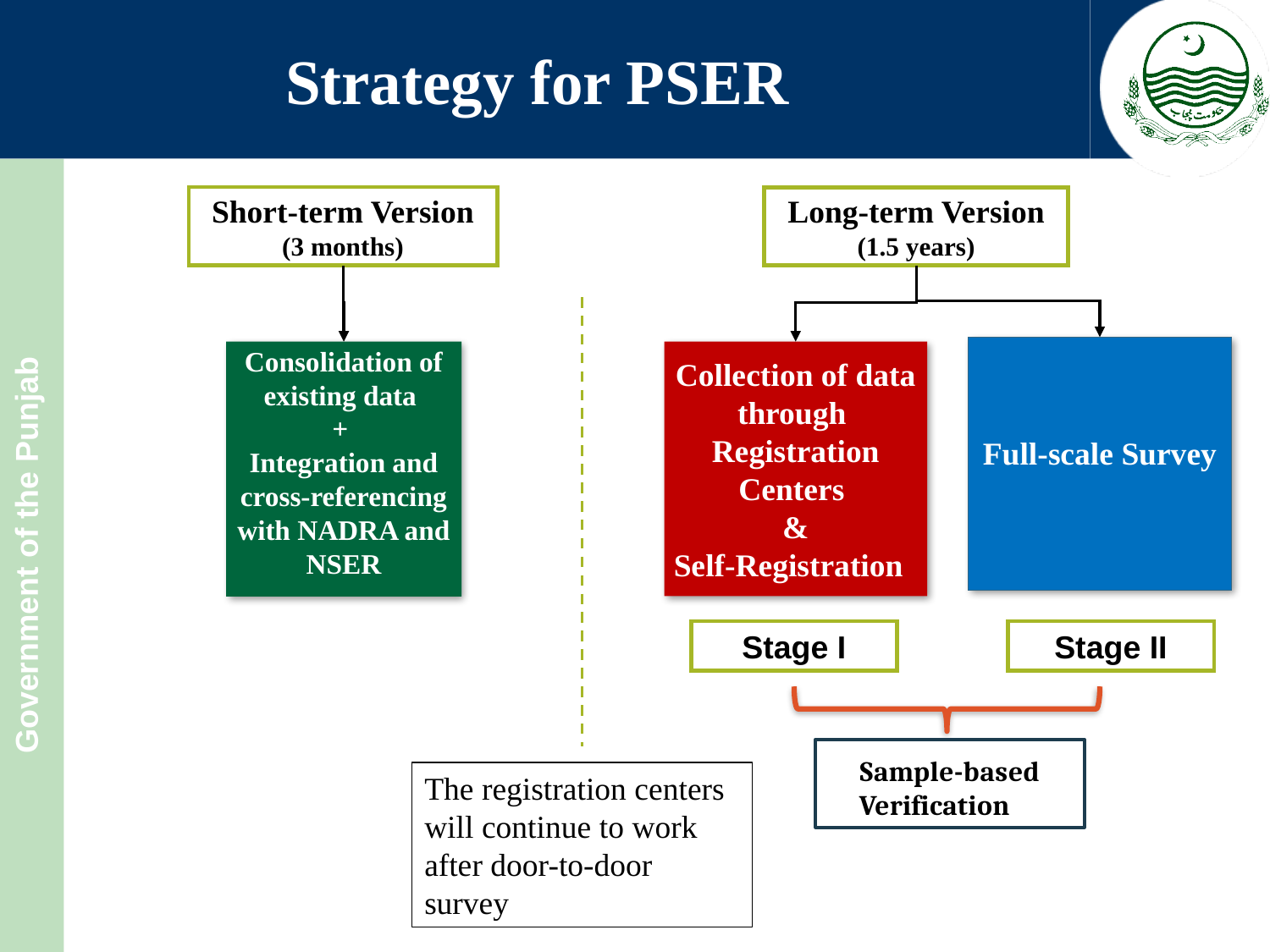

# Strategy for PSER
Short-term Version
(3 months)
Long-term Version
(1.5 years)
Full-scale Survey

Consolidation of existing data
+
Integration and cross-referencing with NADRA and NSER

Collection of data through
Registration Centers
&
Self-Registration

Stage I
Stage II

Sample-based Verification
The registration centers will continue to work after door-to-door survey
26